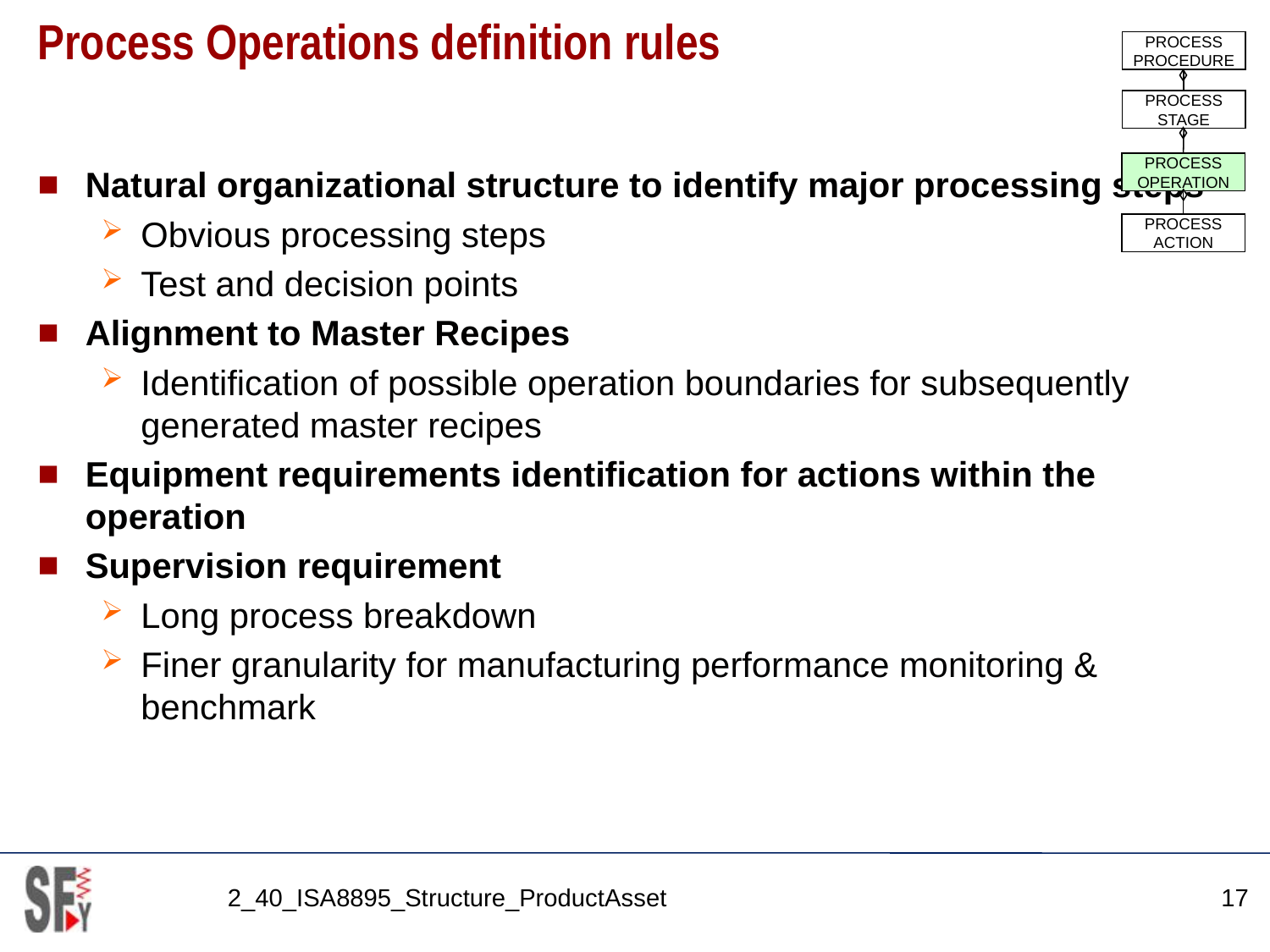

# Process Operations definition rules
PROCESS
PROCEDURE

PROCESS
STAGE

PROCESS
OPERATION

PROCESS
ACTION
Natural organizational structure to identify major processing steps
Obvious processing steps
Test and decision points
Alignment to Master Recipes
Identification of possible operation boundaries for subsequently generated master recipes
Equipment requirements identification for actions within the operation
Supervision requirement
Long process breakdown
Finer granularity for manufacturing performance monitoring & benchmark
2_40_ISA8895_Structure_ProductAsset
17